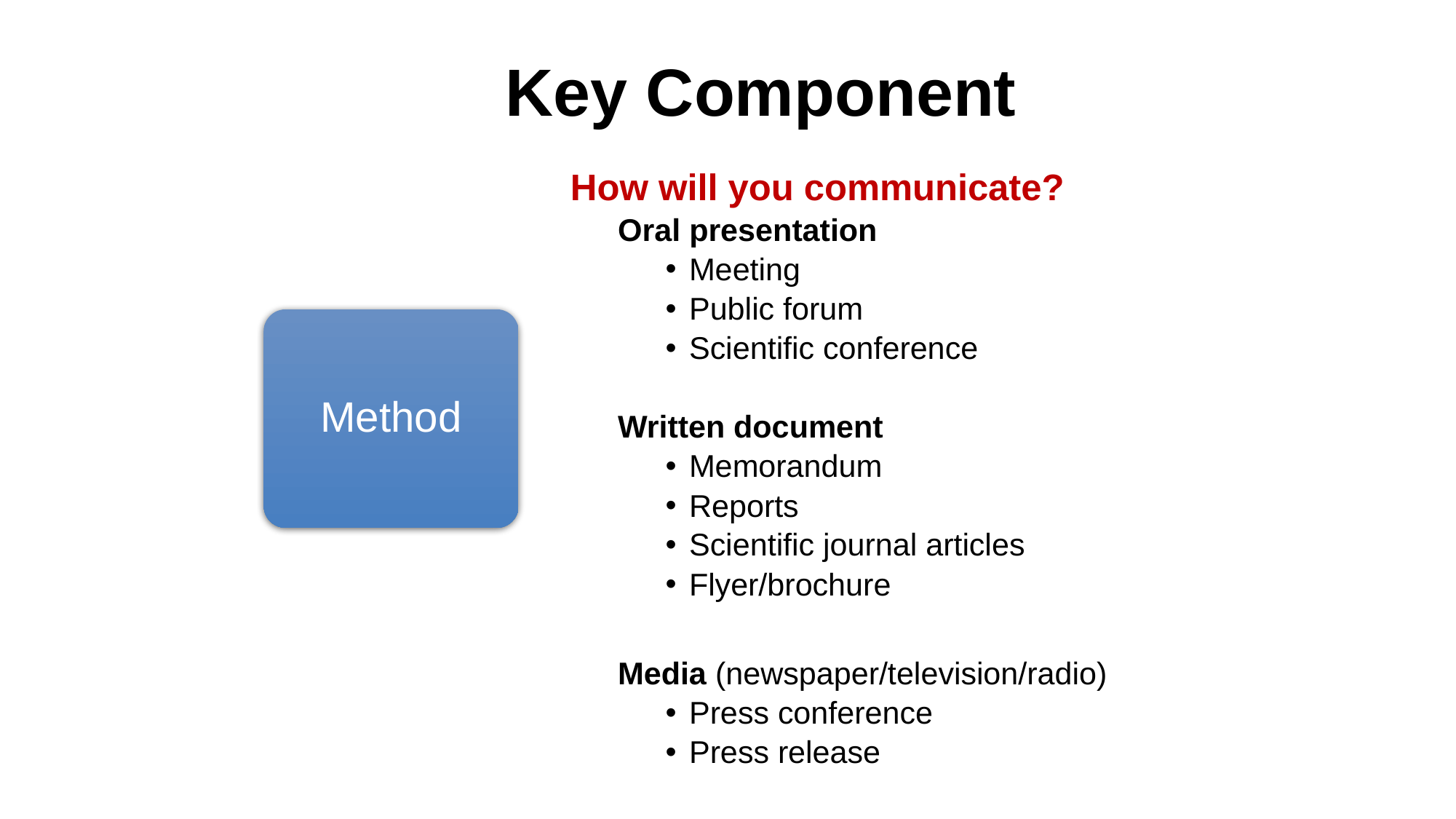

# Key Component
How will you communicate?
Oral presentation
Meeting
Public forum
Scientific conference

Written document
Memorandum
Reports
Scientific journal articles
Flyer/brochure

Media (newspaper/television/radio)
Press conference
Press release

Method